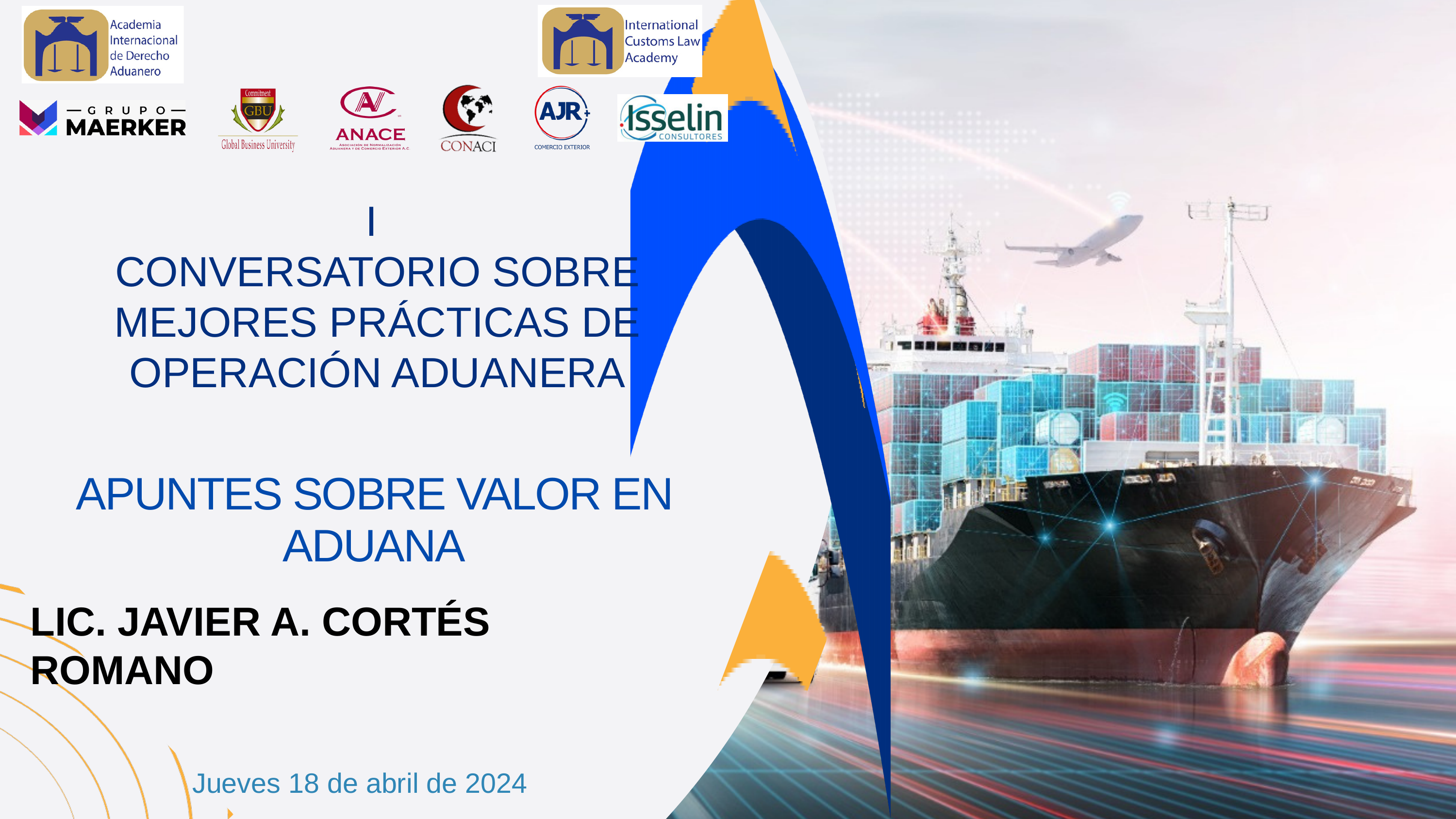

I
CONVERSATORIO SOBRE MEJORES PRÁCTICAS DE OPERACIÓN ADUANERA

APUNTES SOBRE VALOR EN ADUANA
LIC. JAVIER A. CORTÉS ROMANO

Jueves 18 de abril de 2024